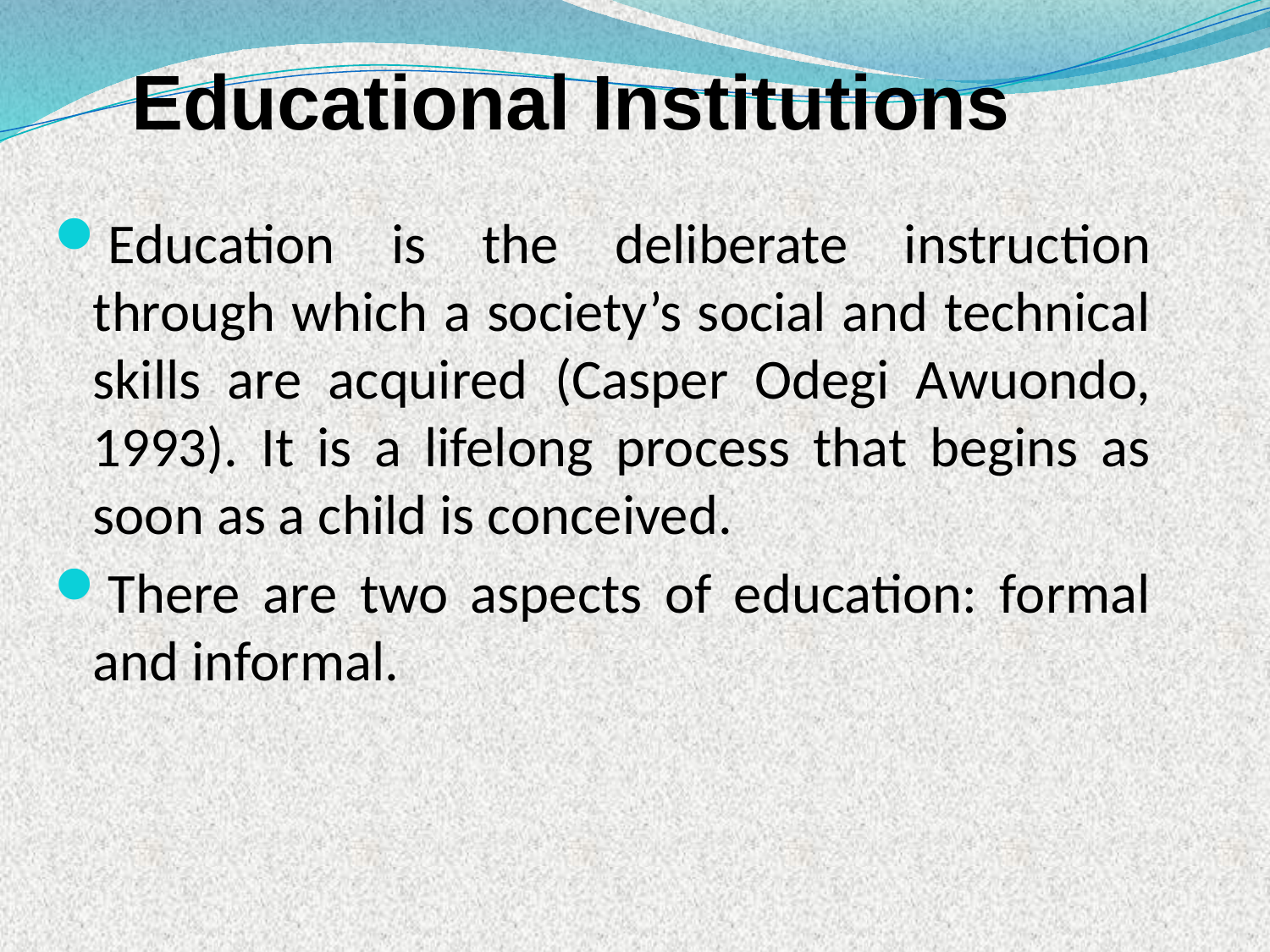

# Educational Institutions
Education is the deliberate instruction through which a society’s social and technical skills are acquired (Casper Odegi Awuondo, 1993). It is a lifelong process that begins as soon as a child is conceived.
There are two aspects of education: formal and informal.